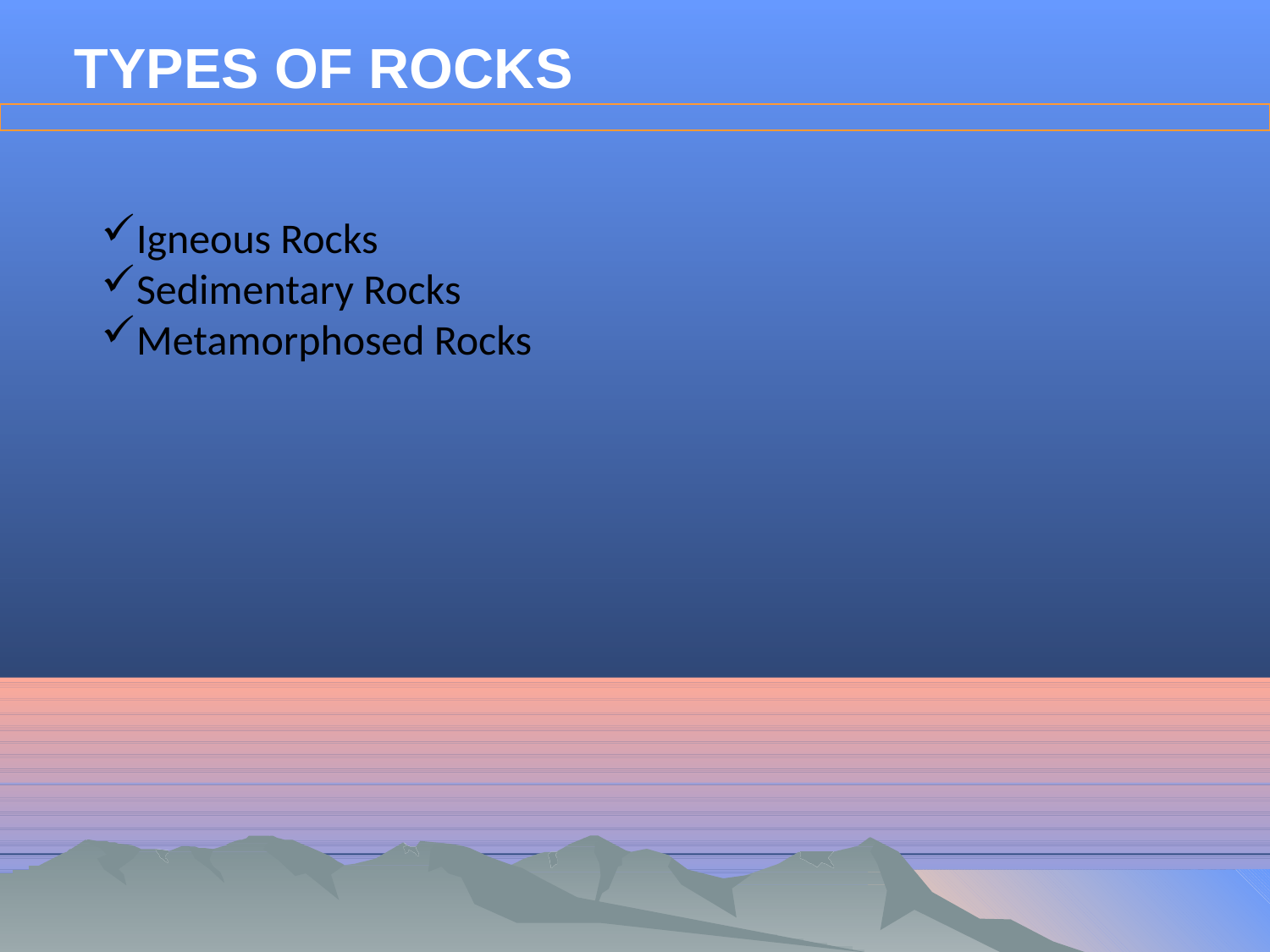

# TYPES OF ROCKS

Igneous Rocks
Sedimentary Rocks
Metamorphosed Rocks